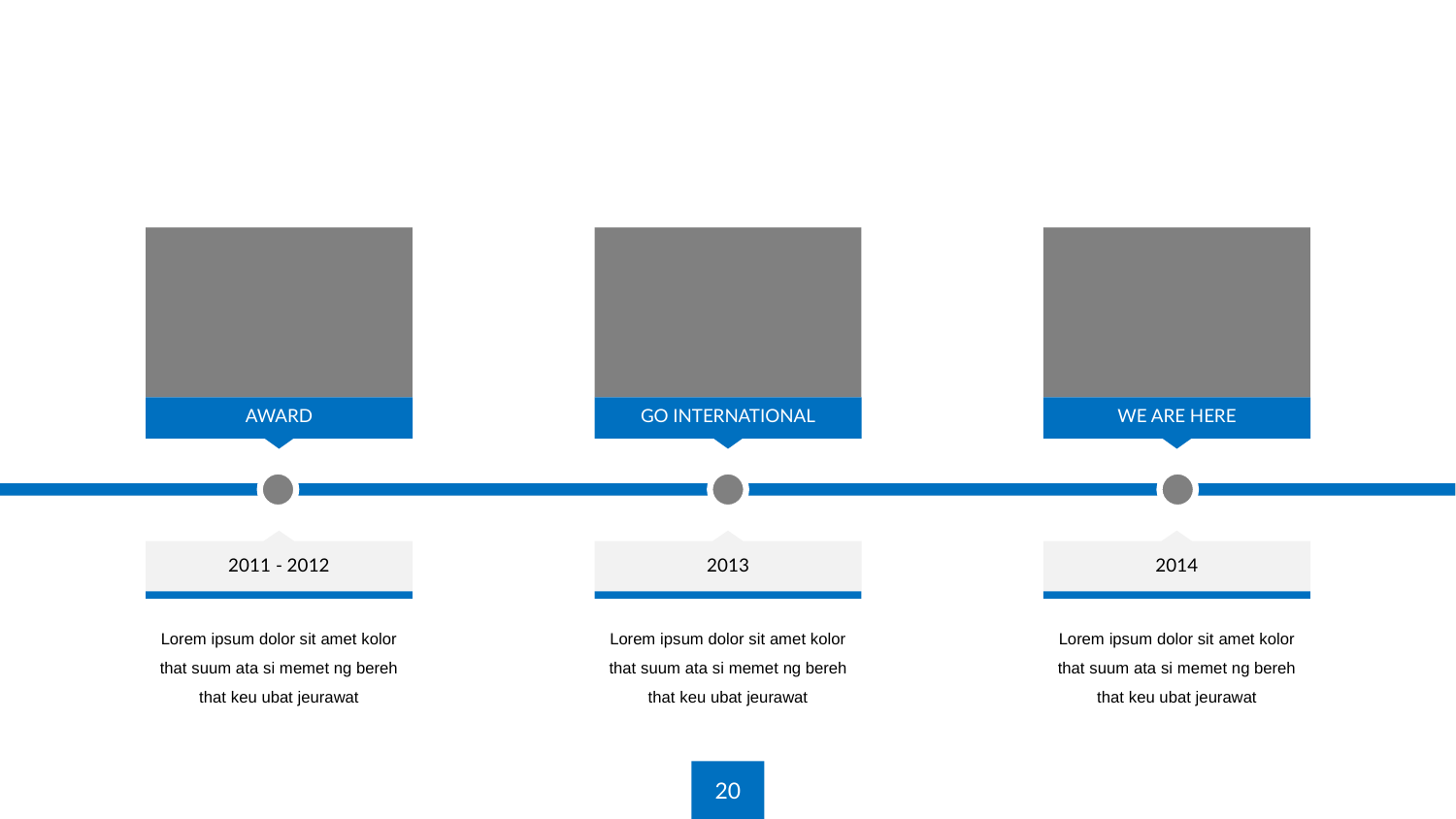

AWARD
GO INTERNATIONAL
WE ARE HERE

2011 - 2012

2013

2014

Lorem ipsum dolor sit amet kolor that suum ata si memet ng bereh that keu ubat jeurawat
Lorem ipsum dolor sit amet kolor that suum ata si memet ng bereh that keu ubat jeurawat
Lorem ipsum dolor sit amet kolor that suum ata si memet ng bereh that keu ubat jeurawat
20